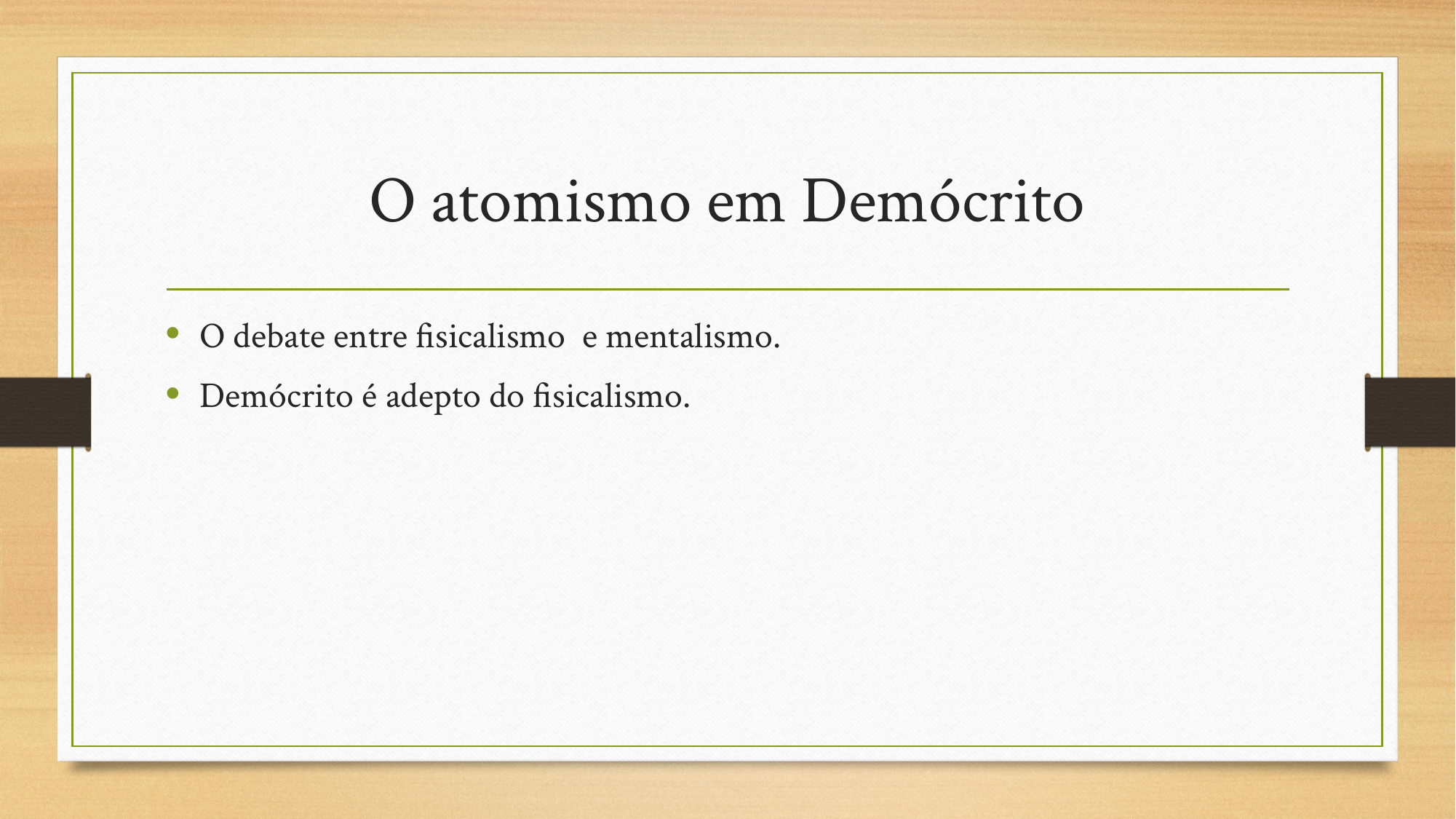

# O atomismo em Demócrito
O debate entre fisicalismo  e mentalismo.
Demócrito é adepto do fisicalismo.